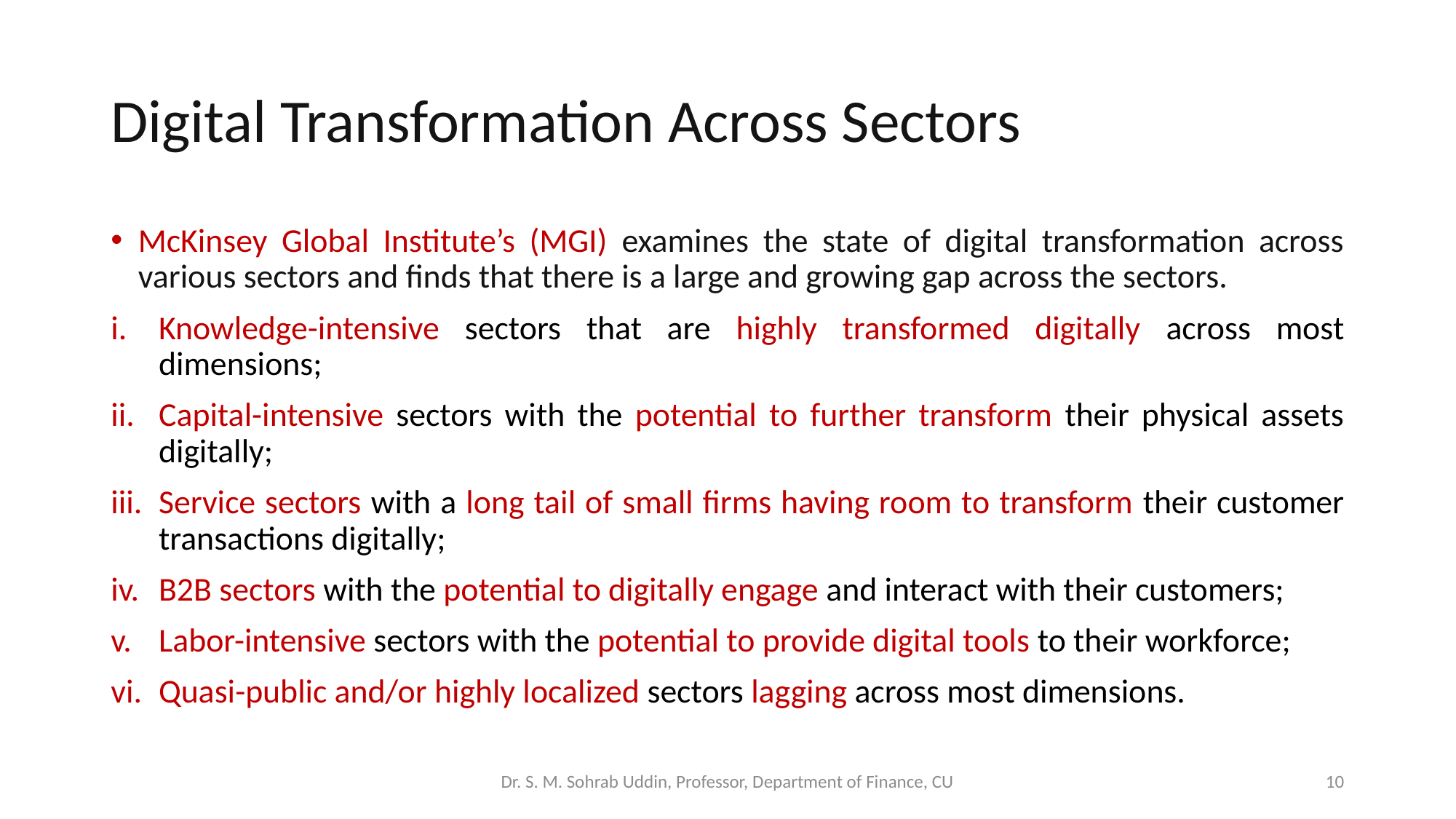

# Digital Transformation Across Sectors
McKinsey Global Institute’s (MGI) examines the state of digital transformation across various sectors and finds that there is a large and growing gap across the sectors.
Knowledge-intensive sectors that are highly transformed digitally across most dimensions;
Capital-intensive sectors with the potential to further transform their physical assets digitally;
Service sectors with a long tail of small firms having room to transform their customer transactions digitally;
B2B sectors with the potential to digitally engage and interact with their customers;
Labor-intensive sectors with the potential to provide digital tools to their workforce;
Quasi-public and/or highly localized sectors lagging across most dimensions.
Dr. S. M. Sohrab Uddin, Professor, Department of Finance, CU
10